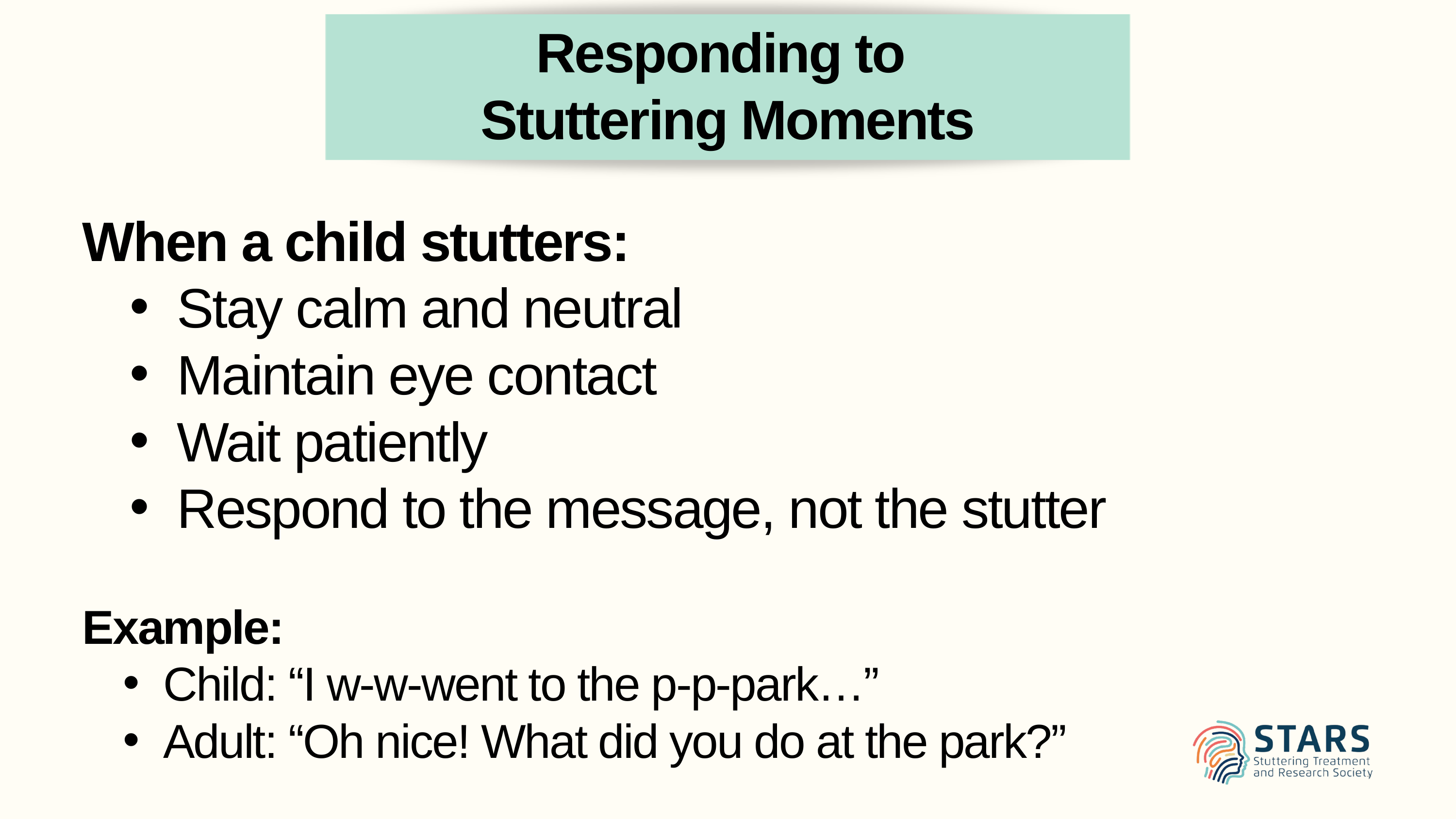

Responding to
Stuttering Moments

When a child stutters:
Stay calm and neutral
Maintain eye contact
Wait patiently
Respond to the message, not the stutter

Example:
Child: “I w-w-went to the p-p-park…”
Adult: “Oh nice! What did you do at the park?”